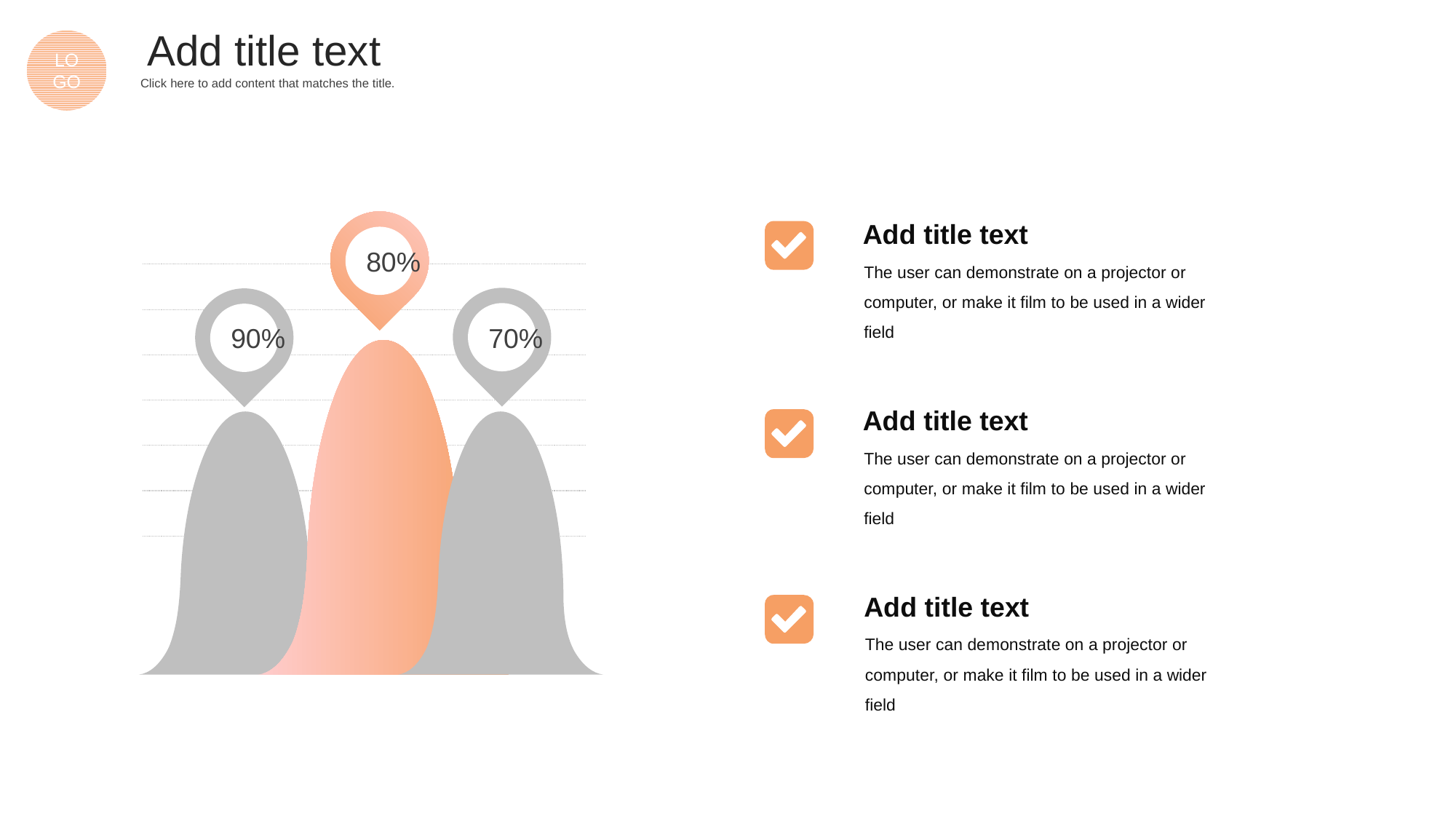

Add title text
LOGO
Click here to add content that matches the title.

80%

70%
90%

Add title text
The user can demonstrate on a projector or computer, or make it film to be used in a wider field

Add title text
The user can demonstrate on a projector or computer, or make it film to be used in a wider field

Add title text
The user can demonstrate on a projector or computer, or make it film to be used in a wider field